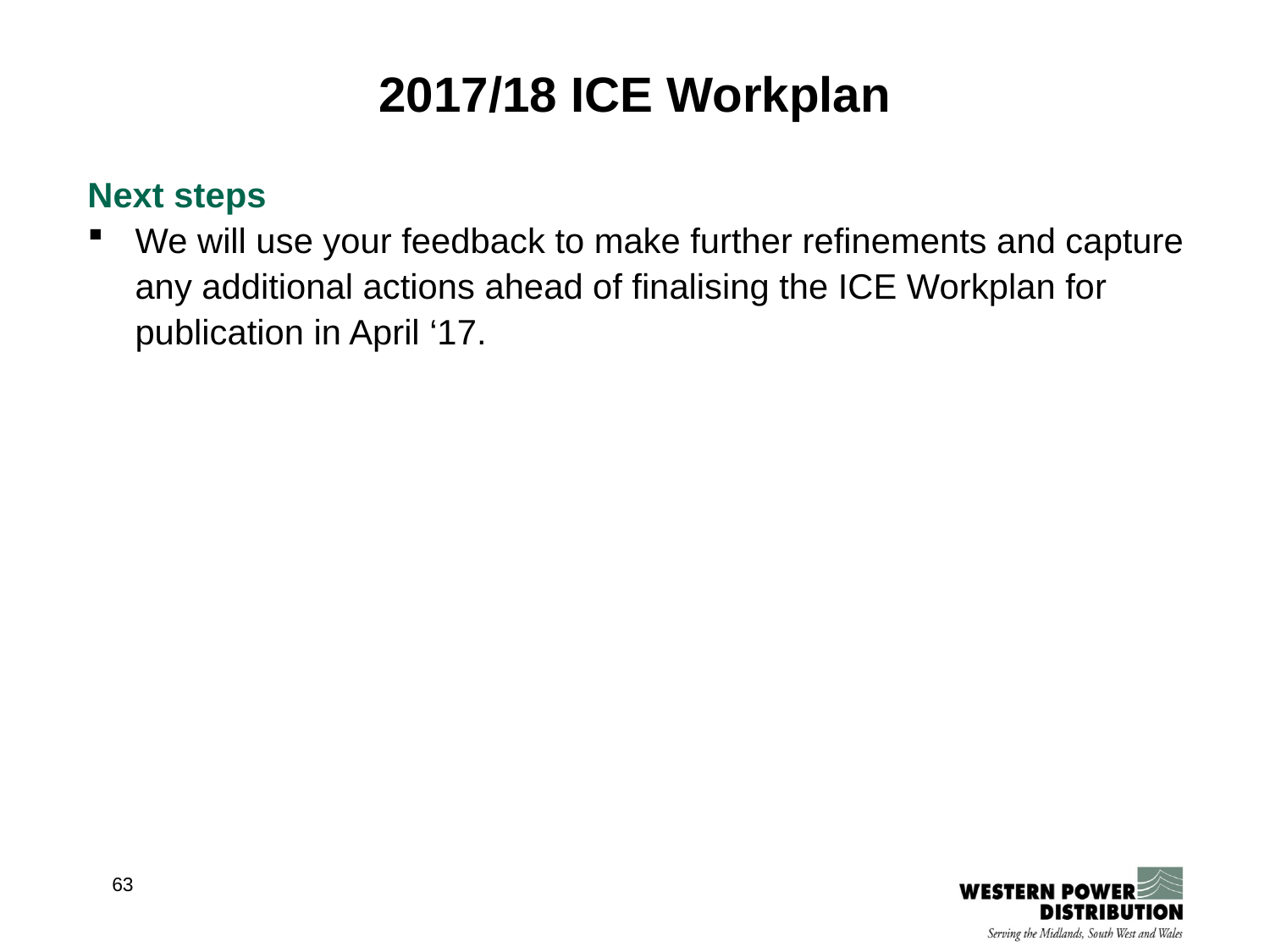

2017/18 ICE Workplan
Next steps
We will use your feedback to make further refinements and capture any additional actions ahead of finalising the ICE Workplan for publication in April ‘17.

63